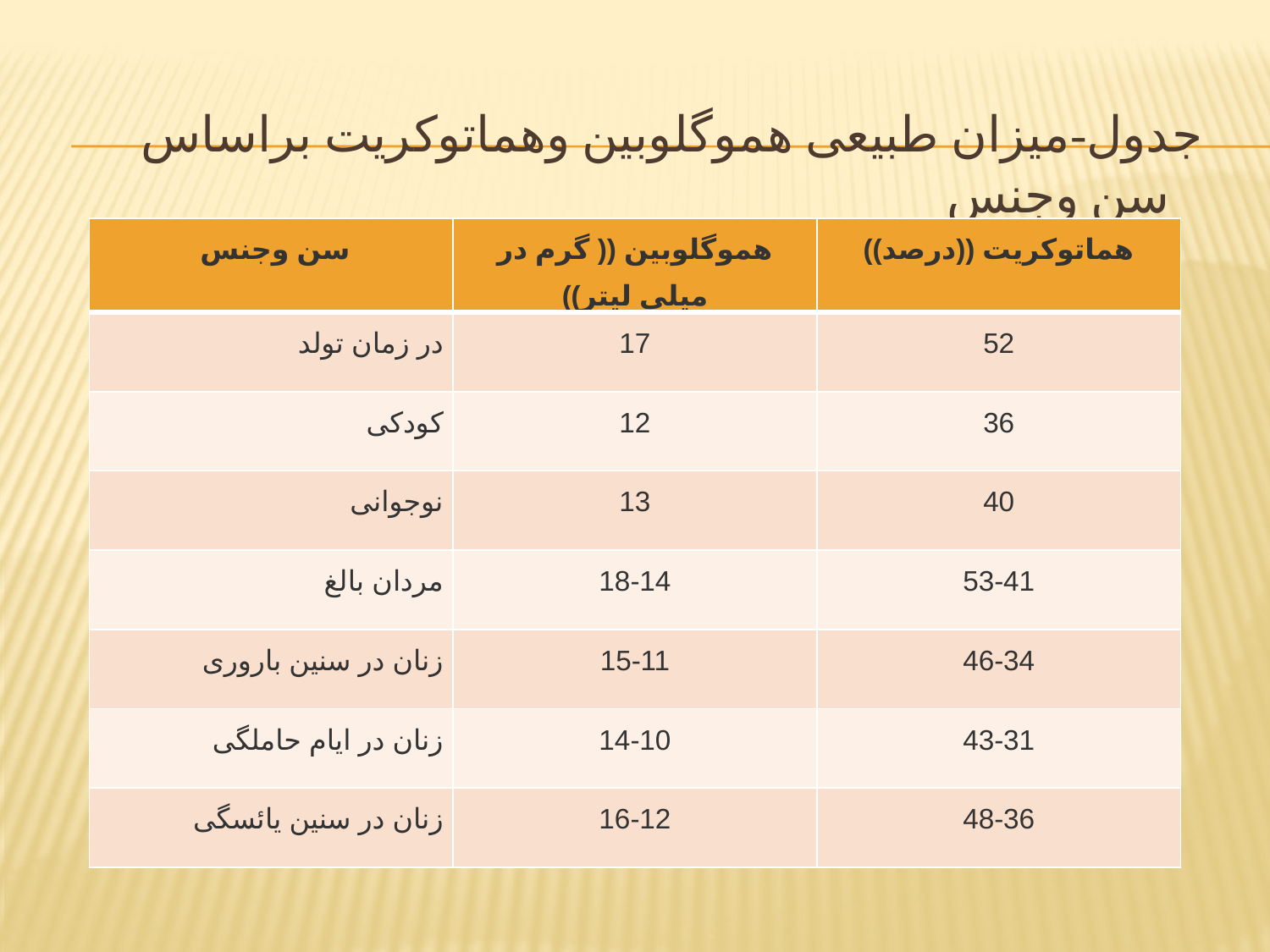

جدول-میزان طبیعی هموگلوبین وهماتوکریت براساس سن وجنس

| سن وجنس | هموگلوبین (( گرم در میلی لیتر)) | هماتوکریت ((درصد)) |
| --- | --- | --- |
| در زمان تولد | 17 | 52 |
| کودکی | 12 | 36 |
| نوجوانی | 13 | 40 |
| مردان بالغ | 18-14 | 53-41 |
| زنان در سنین باروری | 15-11 | 46-34 |
| زنان در ایام حاملگی | 14-10 | 43-31 |
| زنان در سنین یائسگی | 16-12 | 48-36 |